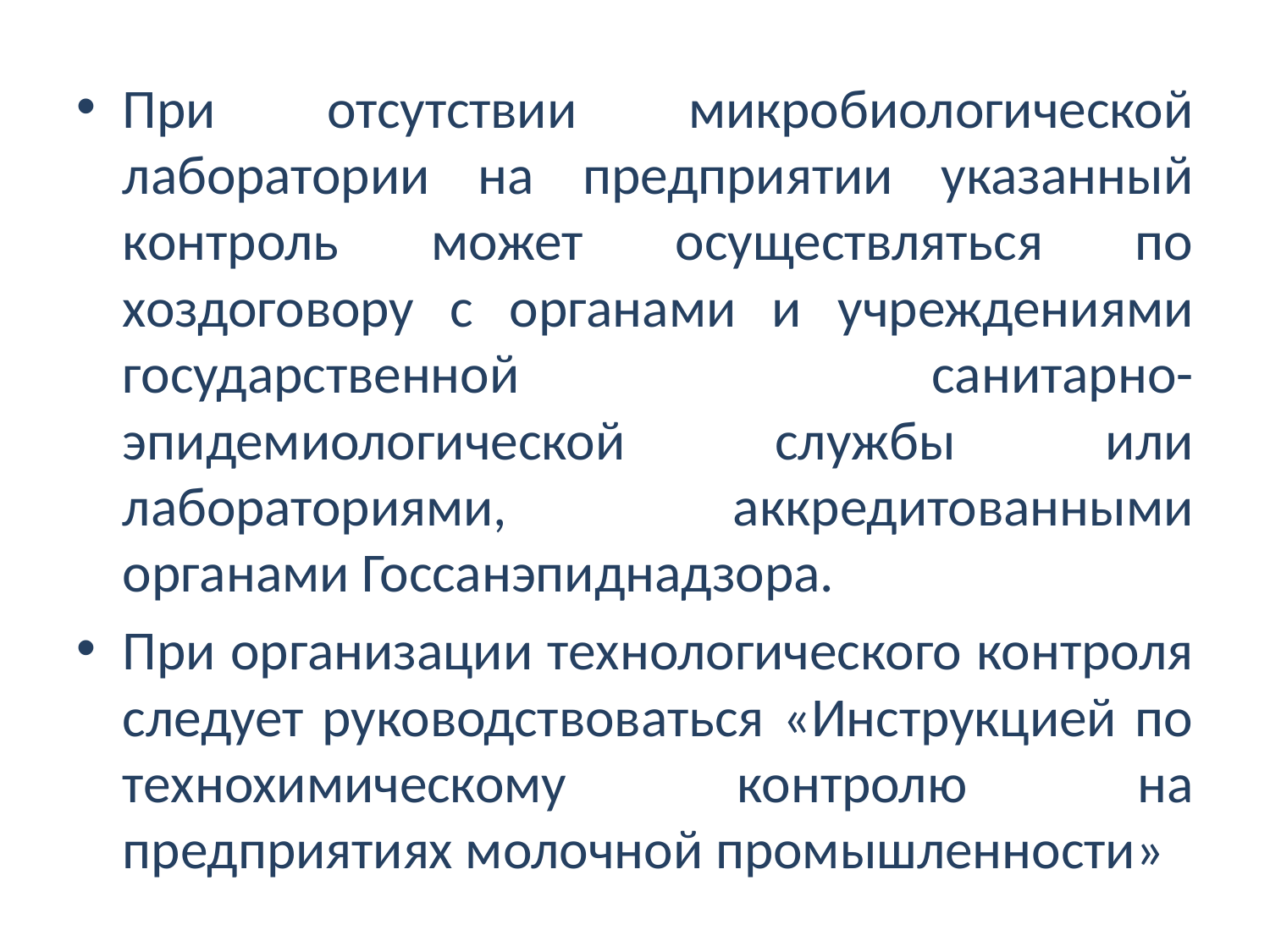

При отсутствии микробиологической лаборатории на предприятии указанный контроль может осуществляться по хоздоговору с органами и учреждениями государственной санитарно-эпидемиологической службы или лабораториями, аккредитованными органами Госсанэпиднадзора.
При организации технологического контроля следует руководствоваться «Инструкцией по технохимическому контролю на предприятиях молочной промышленности»